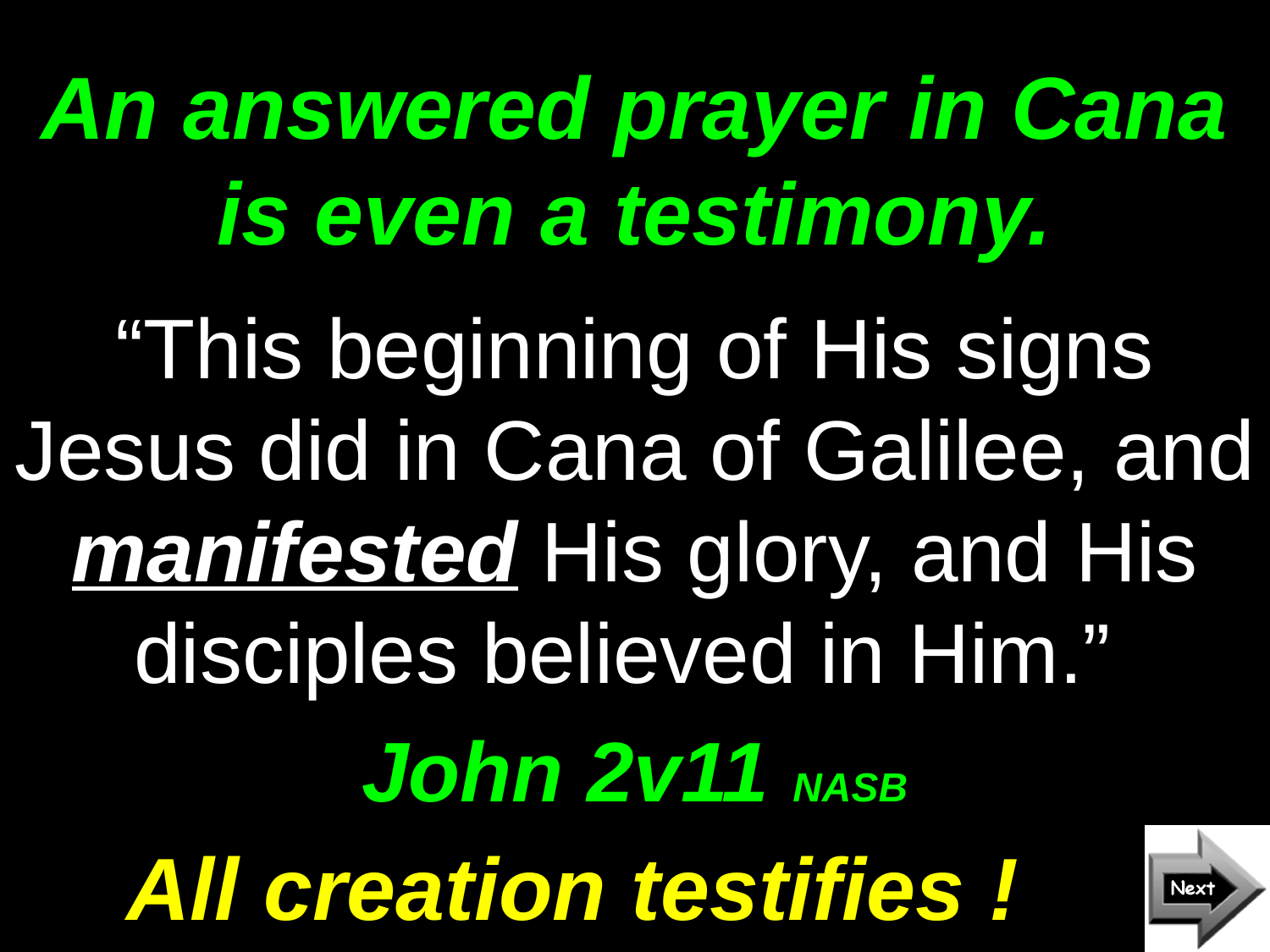

# An answered prayer in Cana is even a testimony.
“This beginning of His signs Jesus did in Cana of Galilee, and manifested His glory, and His disciples believed in Him.”
John 2v11 NASB
All creation testifies !